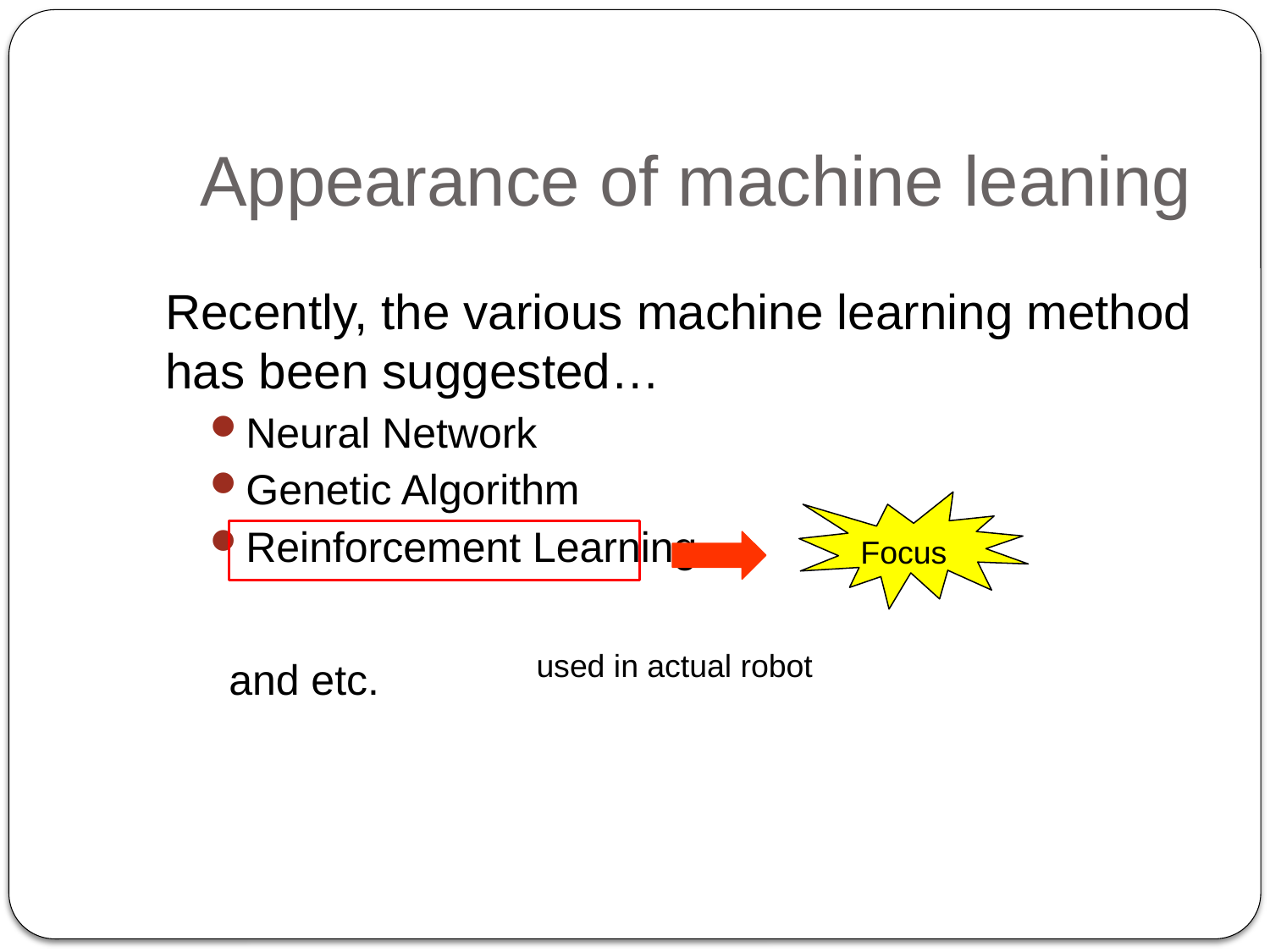

Appearance of machine leaning
Recently, the various machine learning method has been suggested…
Neural Network
Genetic Algorithm
Reinforcement Learning

and etc.
Focus

used in actual robot